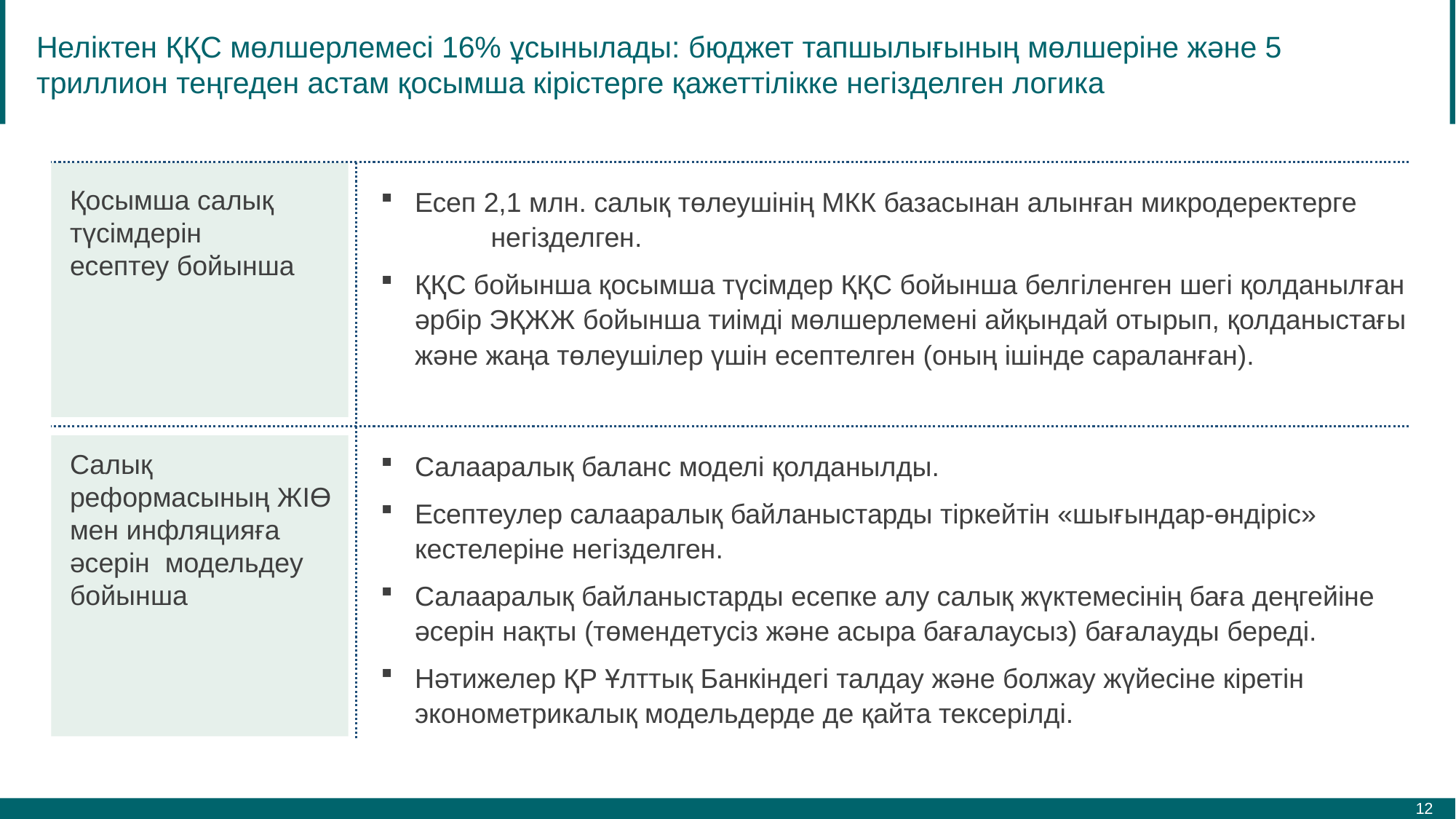

# Неліктен ҚҚС мөлшерлемесі 16% ұсынылады: бюджет тапшылығының мөлшеріне және 5 триллион теңгеден астам қосымша кірістерге қажеттілікке негізделген логика

Қосымша салық түсімдерін
есептеу бойынша
Есеп 2,1 млн. салық төлеушінің МКК базасынан алынған микродеректерге                  негізделген.
ҚҚС бойынша қосымша түсімдер ҚҚС бойынша белгіленген шегі қолданылған әрбір ЭҚЖЖ бойынша тиімді мөлшерлемені айқындай отырып, қолданыстағы және жаңа төлеушілер үшін есептелген (оның ішінде сараланған).

Салық реформасының ЖІӨ мен инфляцияға әсерін  модельдеу бойынша
Салааралық баланс моделі қолданылды.
Есептеулер салааралық байланыстарды тіркейтін «шығындар-өндіріс» кестелеріне негізделген.
Салааралық байланыстарды есепке алу салық жүктемесінің баға деңгейіне әсерін нақты (төмендетусіз және асыра бағалаусыз) бағалауды береді.
Нәтижелер ҚР Ұлттық Банкіндегі талдау және болжау жүйесіне кіретін эконометрикалық модельдерде де қайта тексерілді.